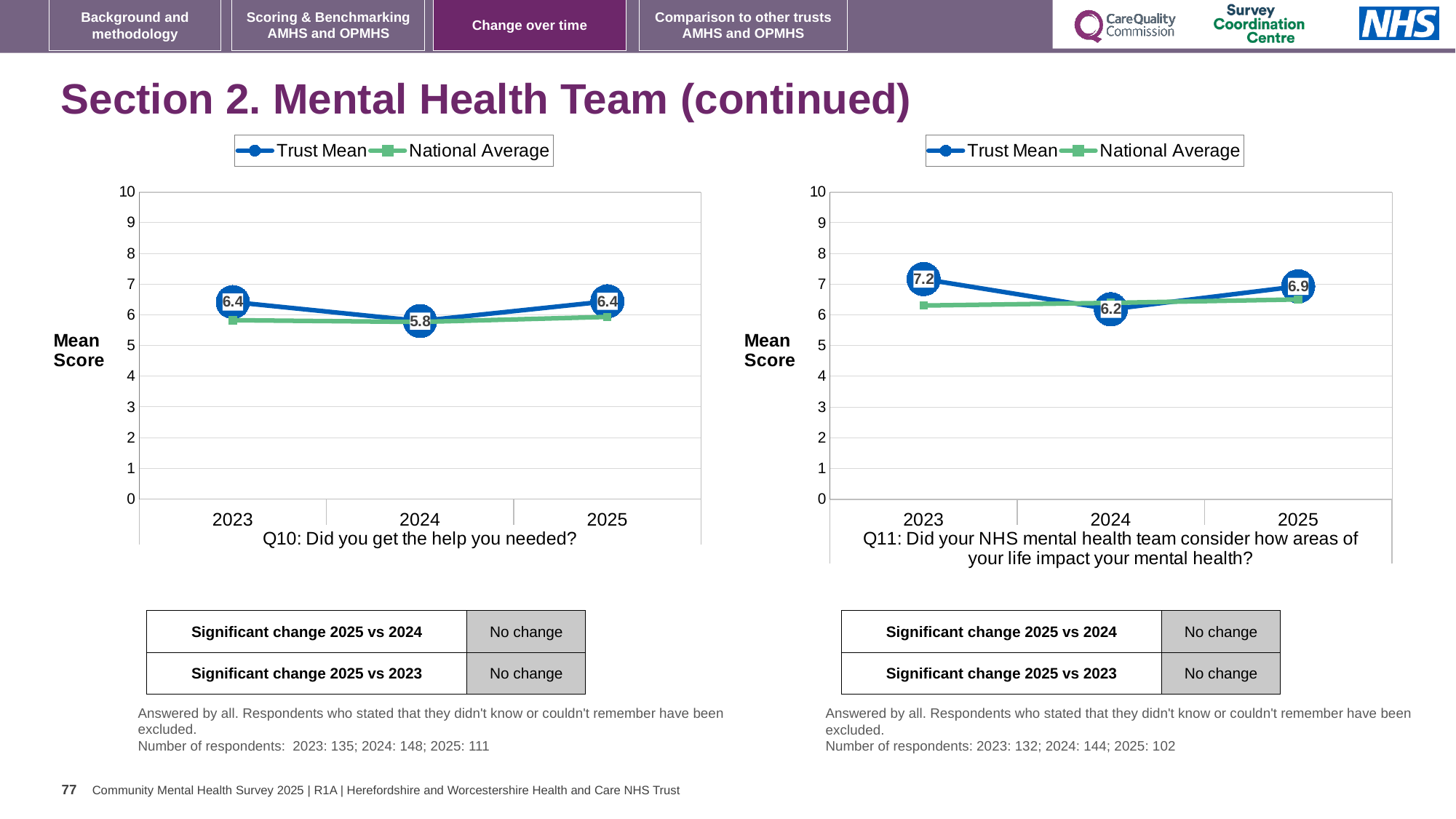

# Section 2. Mental Health Team (continued)

### Chart

| Category | Trust Mean | National Average |
|---|---|---|
| 2023 | 7.166931388967354 | 6.305212421523094 |
| 2024 | 6.183513479204681 | 6.391072444170419 |
| 2025 | 6.93213517676415 | 6.503164096596573 |

### Chart

| Category | Trust Mean | National Average |
|---|---|---|
| 2023 | 6.416353494695309 | 5.824099931795423 |
| 2024 | 5.797989281524671 | 5.766775161091364 |
| 2025 | 6.440720636910727 | 5.932614326154595 |
| Significant change 2025 vs 2024 | No change |
| --- | --- |
| Significant change 2025 vs 2023 | No change |
| Significant change 2025 vs 2024 | No change |
| --- | --- |
| Significant change 2025 vs 2023 | No change |
Answered by all. Respondents who stated that they didn't know or couldn't remember have been excluded.
Number of respondents:  2023: 135; 2024: 148; 2025: 111
Answered by all. Respondents who stated that they didn't know or couldn't remember have been excluded.
Number of respondents: 2023: 132; 2024: 144; 2025: 102

77